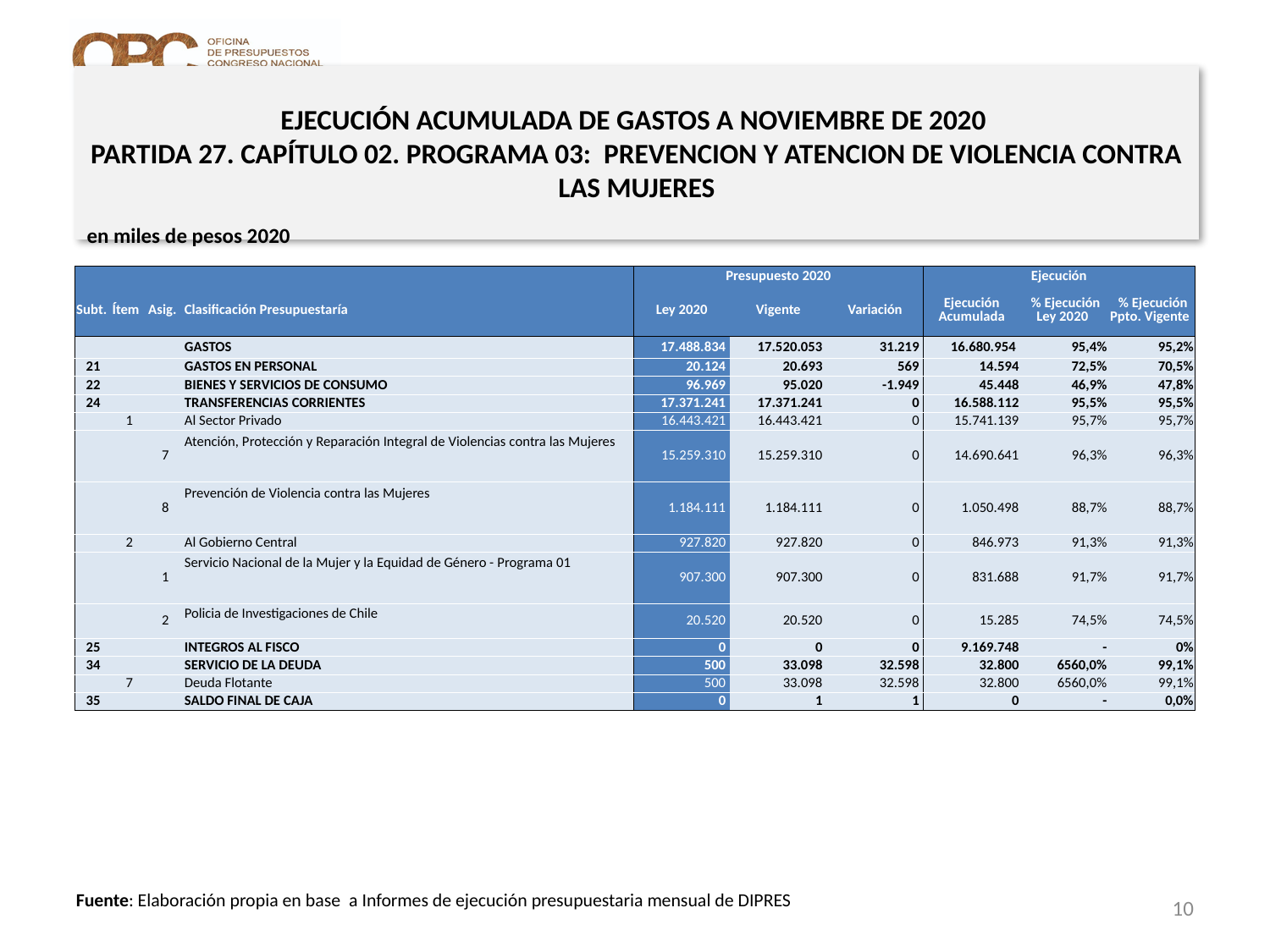

# EJECUCIÓN ACUMULADA DE GASTOS A NOVIEMBRE DE 2020 PARTIDA 27. CAPÍTULO 02. PROGRAMA 03:  PREVENCION Y ATENCION DE VIOLENCIA CONTRA LAS MUJERES
en miles de pesos 2020
|  |  |  |  | Presupuesto 2020 |  |  | Ejecución |  |  |
| --- | --- | --- | --- | --- | --- | --- | --- | --- | --- |
| Subt. | Ítem | Asig. | Clasificación Presupuestaría | Ley 2020 | Vigente | Variación | Ejecución Acumulada | % Ejecución Ley 2020 | % Ejecución Ppto. Vigente |
|  |  |  | GASTOS | 17.488.834 | 17.520.053 | 31.219 | 16.680.954 | 95,4% | 95,2% |
| 21 |  |  | GASTOS EN PERSONAL | 20.124 | 20.693 | 569 | 14.594 | 72,5% | 70,5% |
| 22 |  |  | BIENES Y SERVICIOS DE CONSUMO | 96.969 | 95.020 | -1.949 | 45.448 | 46,9% | 47,8% |
| 24 |  |  | TRANSFERENCIAS CORRIENTES | 17.371.241 | 17.371.241 | 0 | 16.588.112 | 95,5% | 95,5% |
|  | 1 |  | Al Sector Privado | 16.443.421 | 16.443.421 | 0 | 15.741.139 | 95,7% | 95,7% |
|  |  | 7 | Atención, Protección y Reparación Integral de Violencias contra las Mujeres | 15.259.310 | 15.259.310 | 0 | 14.690.641 | 96,3% | 96,3% |
|  |  | 8 | Prevención de Violencia contra las Mujeres | 1.184.111 | 1.184.111 | 0 | 1.050.498 | 88,7% | 88,7% |
|  | 2 |  | Al Gobierno Central | 927.820 | 927.820 | 0 | 846.973 | 91,3% | 91,3% |
|  |  | 1 | Servicio Nacional de la Mujer y la Equidad de Género - Programa 01 | 907.300 | 907.300 | 0 | 831.688 | 91,7% | 91,7% |
|  |  | 2 | Policia de Investigaciones de Chile | 20.520 | 20.520 | 0 | 15.285 | 74,5% | 74,5% |
| 25 |  |  | INTEGROS AL FISCO | 0 | 0 | 0 | 9.169.748 | - | 0% |
| 34 |  |  | SERVICIO DE LA DEUDA | 500 | 33.098 | 32.598 | 32.800 | 6560,0% | 99,1% |
|  | 7 |  | Deuda Flotante | 500 | 33.098 | 32.598 | 32.800 | 6560,0% | 99,1% |
| 35 |  |  | SALDO FINAL DE CAJA | 0 | 1 | 1 | 0 | - | 0,0% |
10